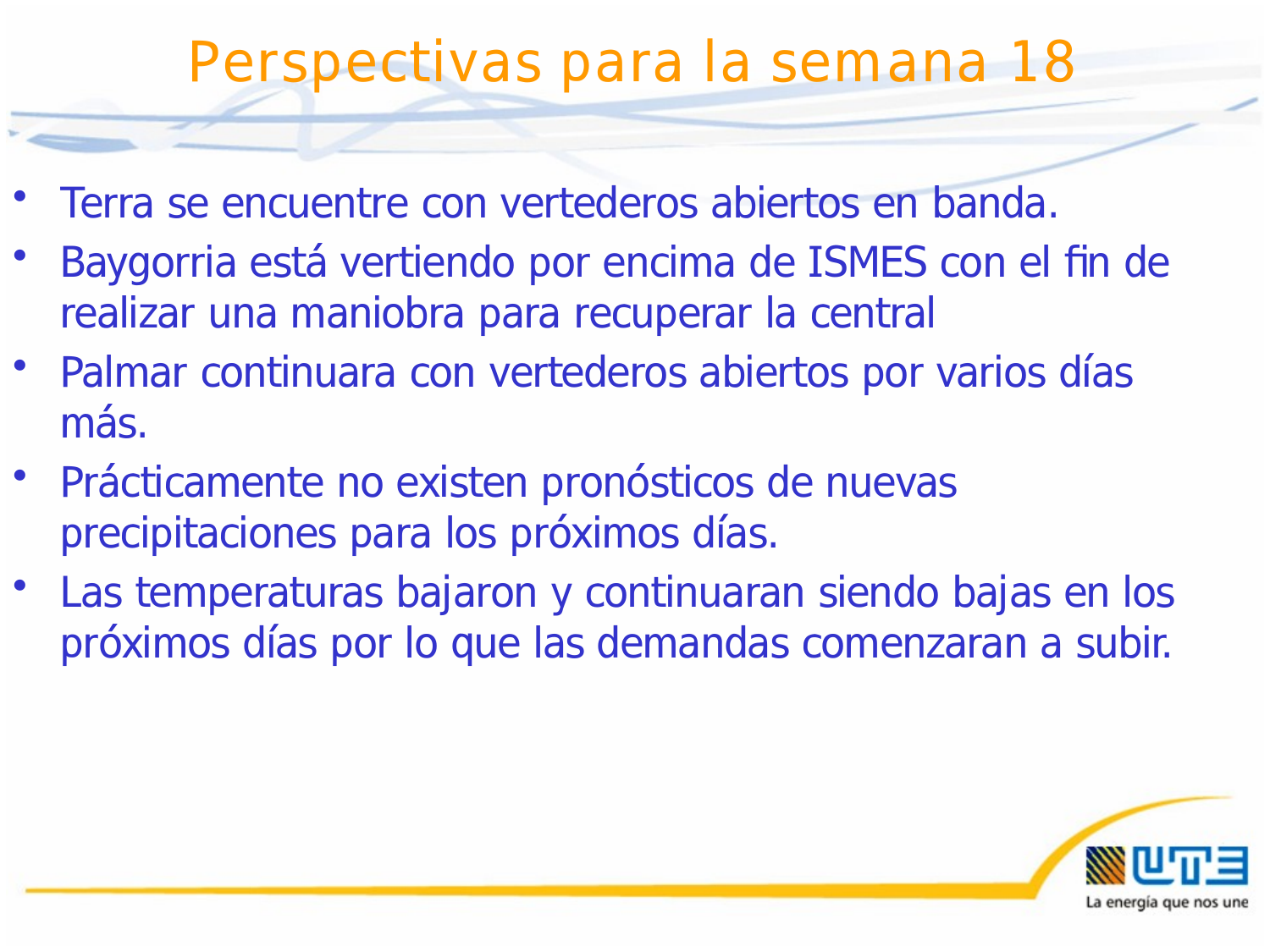

# Perspectivas para la semana 18

Terra se encuentre con vertederos abiertos en banda.
Baygorria está vertiendo por encima de ISMES con el fin de realizar una maniobra para recuperar la central
Palmar continuara con vertederos abiertos por varios días más.
Prácticamente no existen pronósticos de nuevas precipitaciones para los próximos días.
Las temperaturas bajaron y continuaran siendo bajas en los próximos días por lo que las demandas comenzaran a subir.